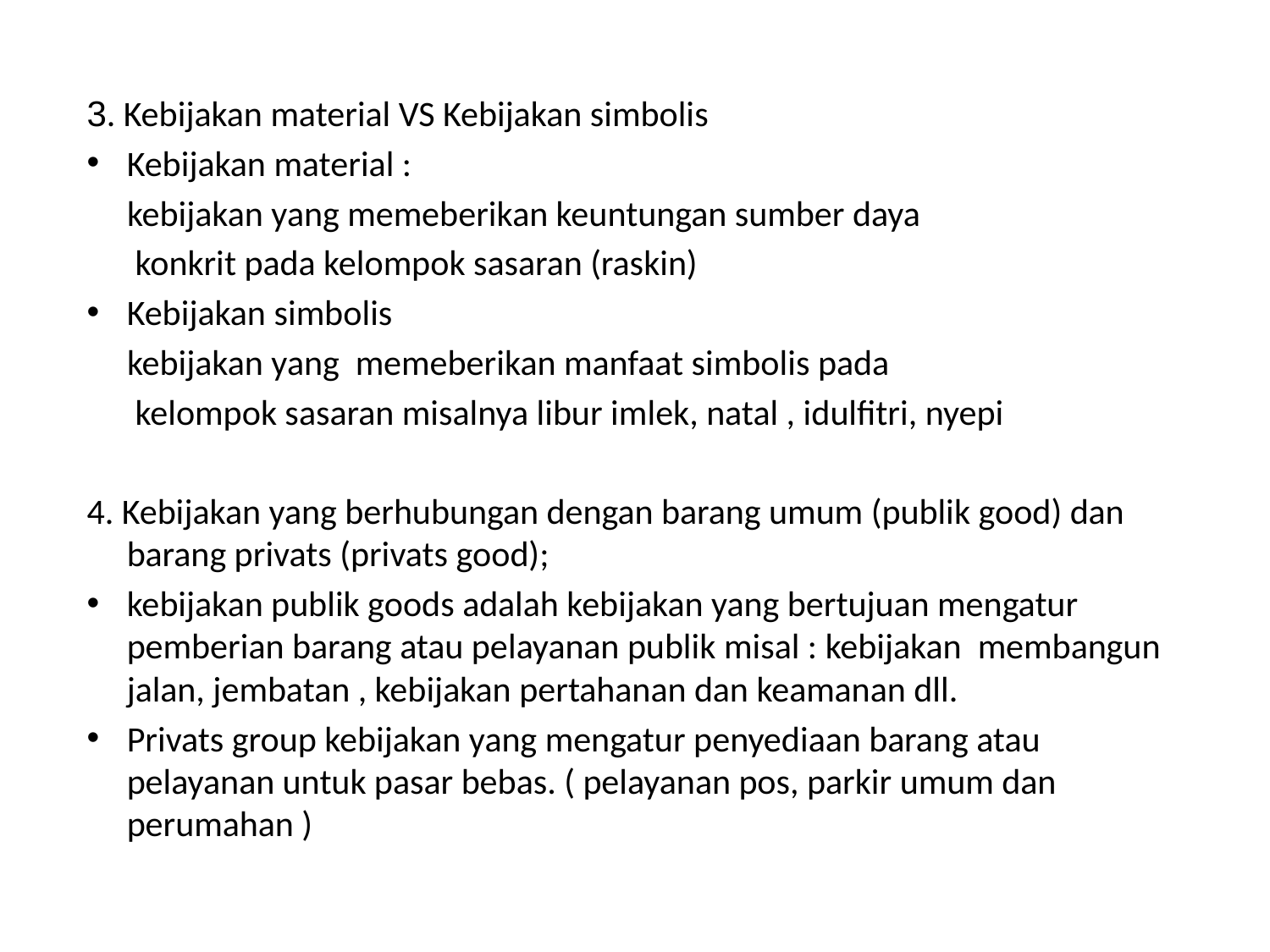

#
3. Kebijakan material VS Kebijakan simbolis
Kebijakan material :
     kebijakan yang memeberikan keuntungan sumber daya
      konkrit pada kelompok sasaran (raskin)
Kebijakan simbolis
     kebijakan yang  memeberikan manfaat simbolis pada
      kelompok sasaran misalnya libur imlek, natal , idulfitri, nyepi

4. Kebijakan yang berhubungan dengan barang umum (publik good) dan barang privats (privats good);
kebijakan publik goods adalah kebijakan yang bertujuan mengatur pemberian barang atau pelayanan publik misal : kebijakan  membangun jalan, jembatan , kebijakan pertahanan dan keamanan dll.
Privats group kebijakan yang mengatur penyediaan barang atau pelayanan untuk pasar bebas. ( pelayanan pos, parkir umum dan perumahan )